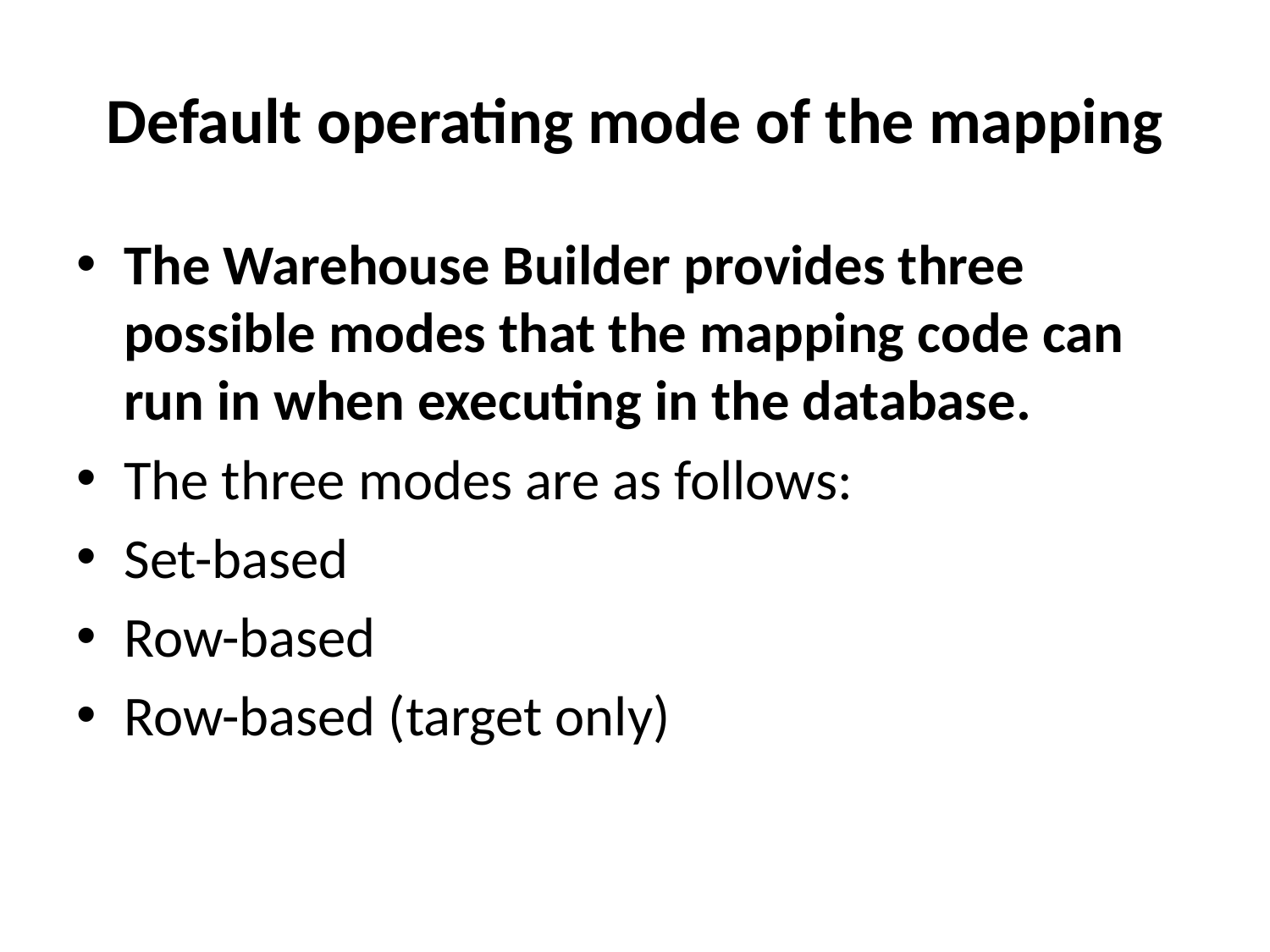

# Default operating mode of the mapping
The Warehouse Builder provides three possible modes that the mapping code can run in when executing in the database.
The three modes are as follows:
Set-based
Row-based
Row-based (target only)